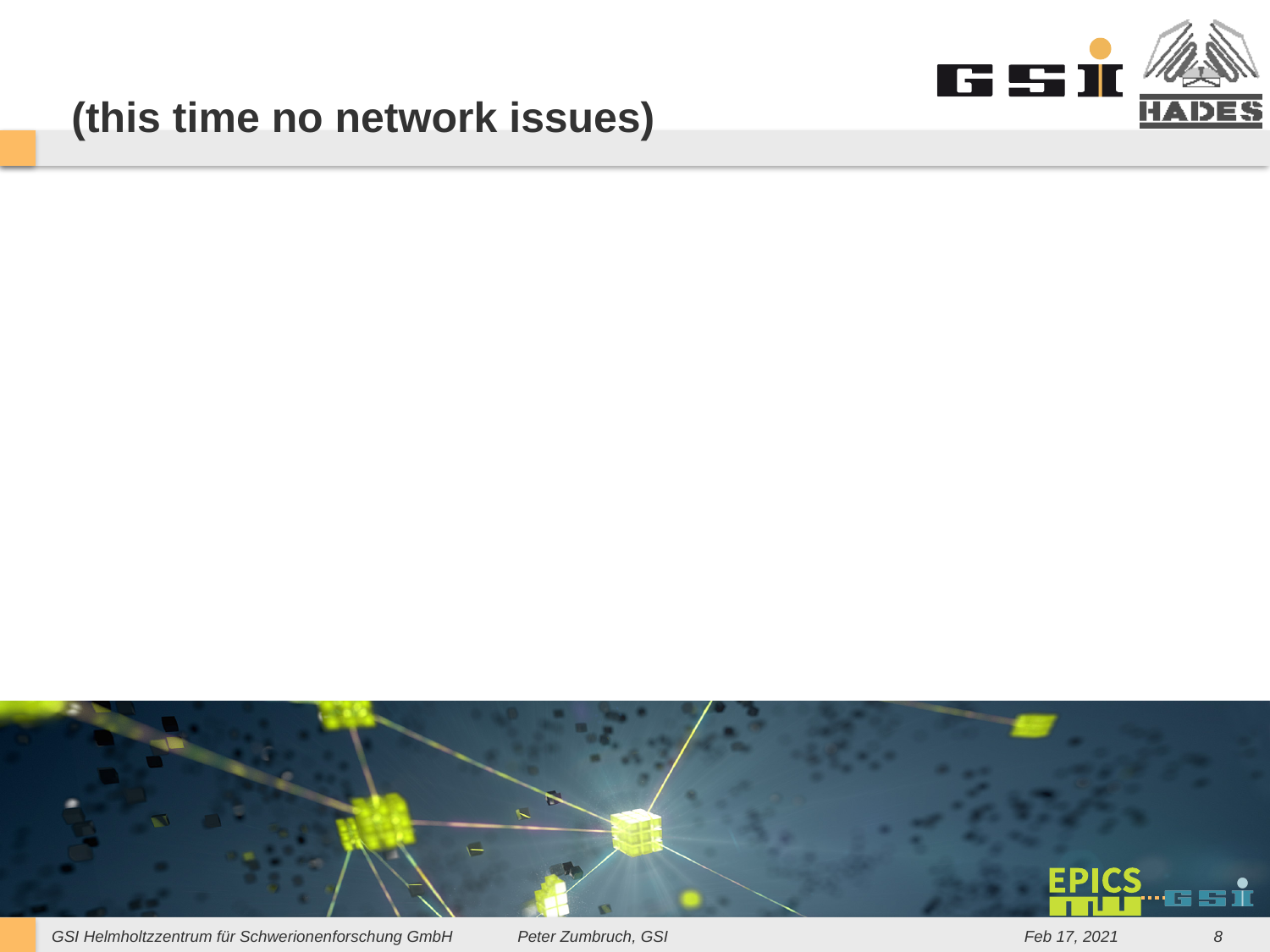

# (this time no network issues)

Peter Zumbruch, GSI
Feb 17, 2021
8